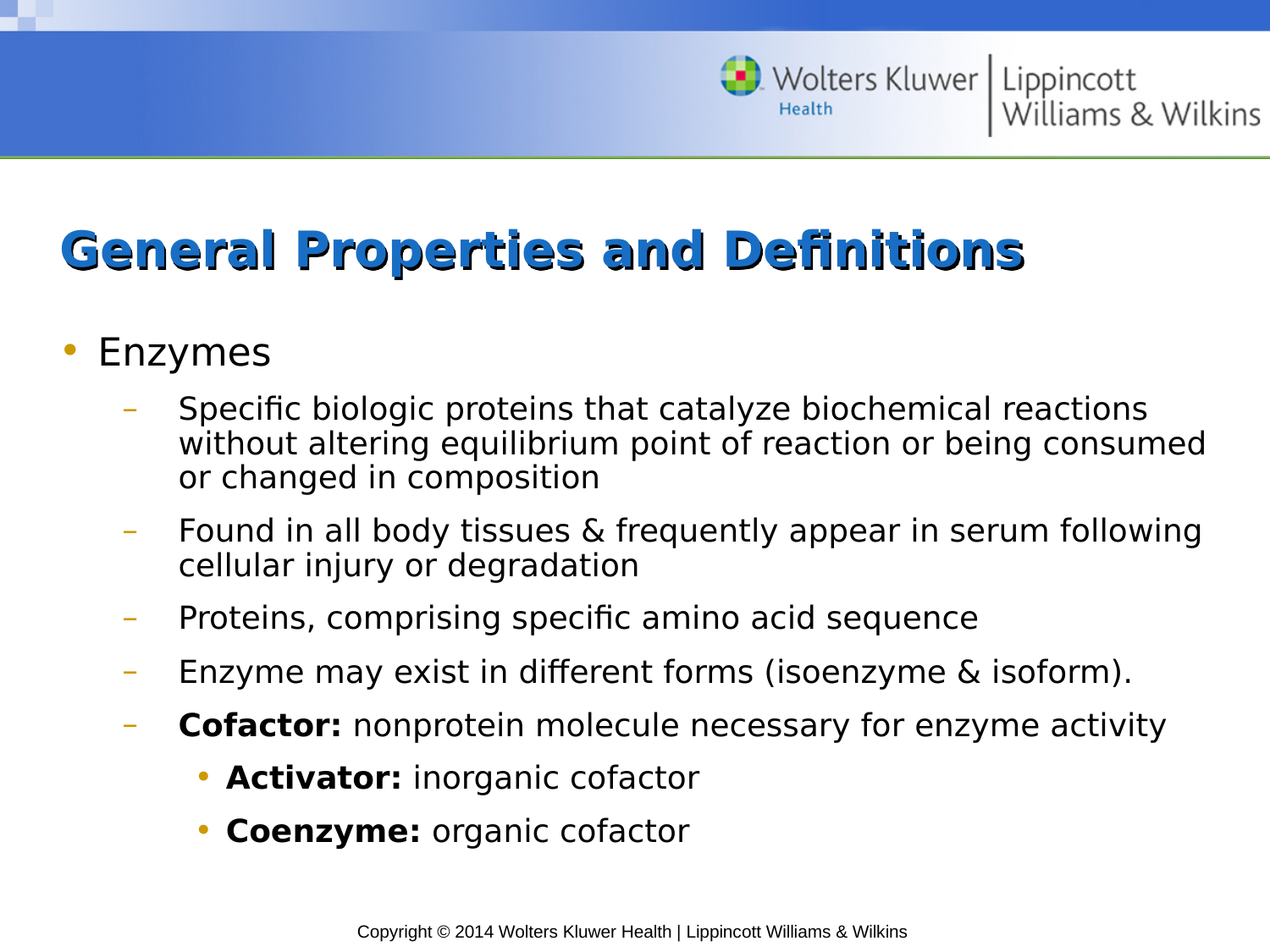

# General Properties and Definitions
Enzymes
Specific biologic proteins that catalyze biochemical reactions without altering equilibrium point of reaction or being consumed or changed in composition
Found in all body tissues & frequently appear in serum following cellular injury or degradation
Proteins, comprising specific amino acid sequence
Enzyme may exist in different forms (isoenzyme & isoform).
Cofactor: nonprotein molecule necessary for enzyme activity
Activator: inorganic cofactor
Coenzyme: organic cofactor